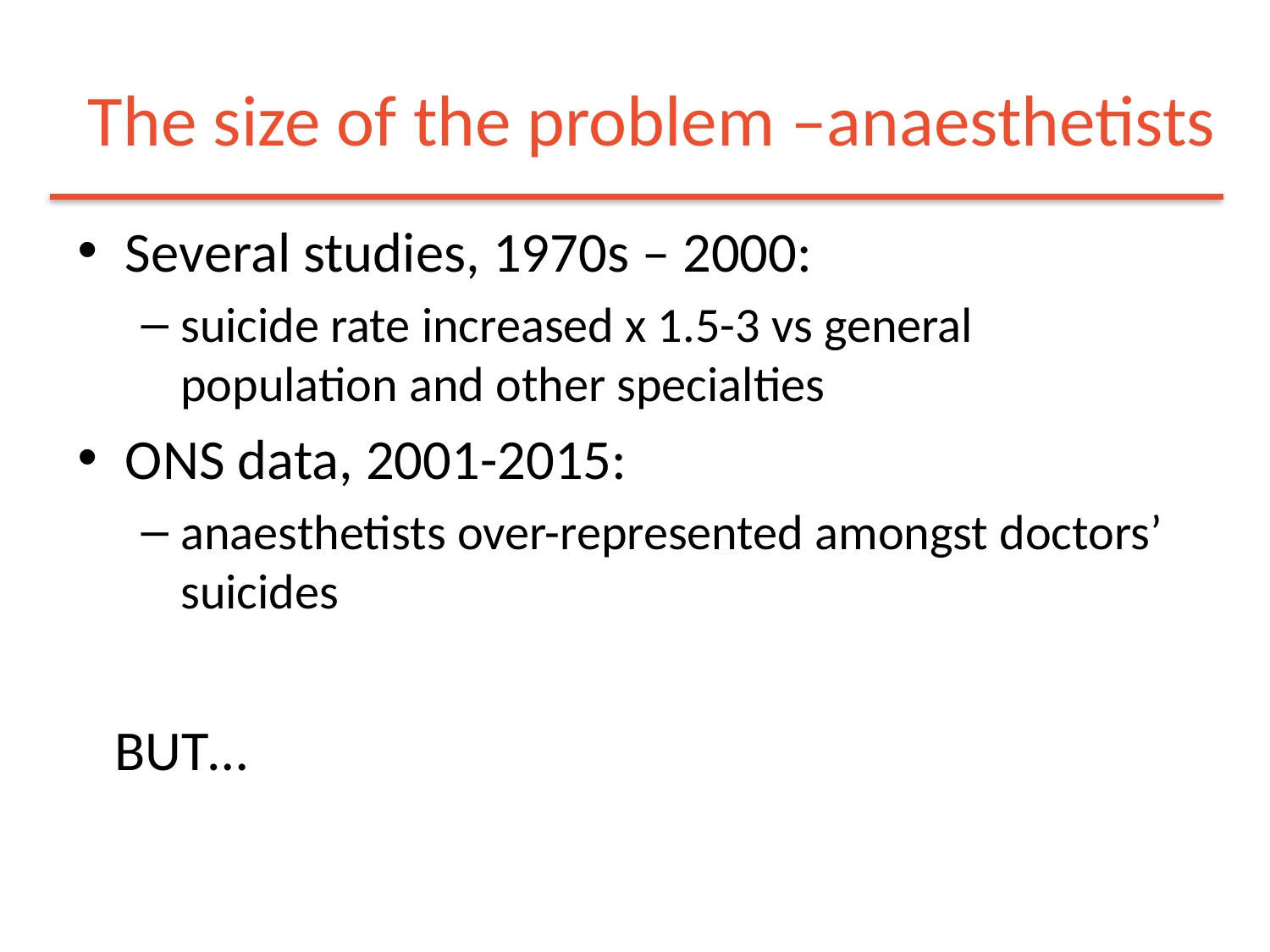

# The size of the problem –anaesthetists
Several studies, 1970s – 2000:
suicide rate increased x 1.5-3 vs general population and other specialties
ONS data, 2001-2015:
anaesthetists over-represented amongst doctors’ suicides

	BUT…